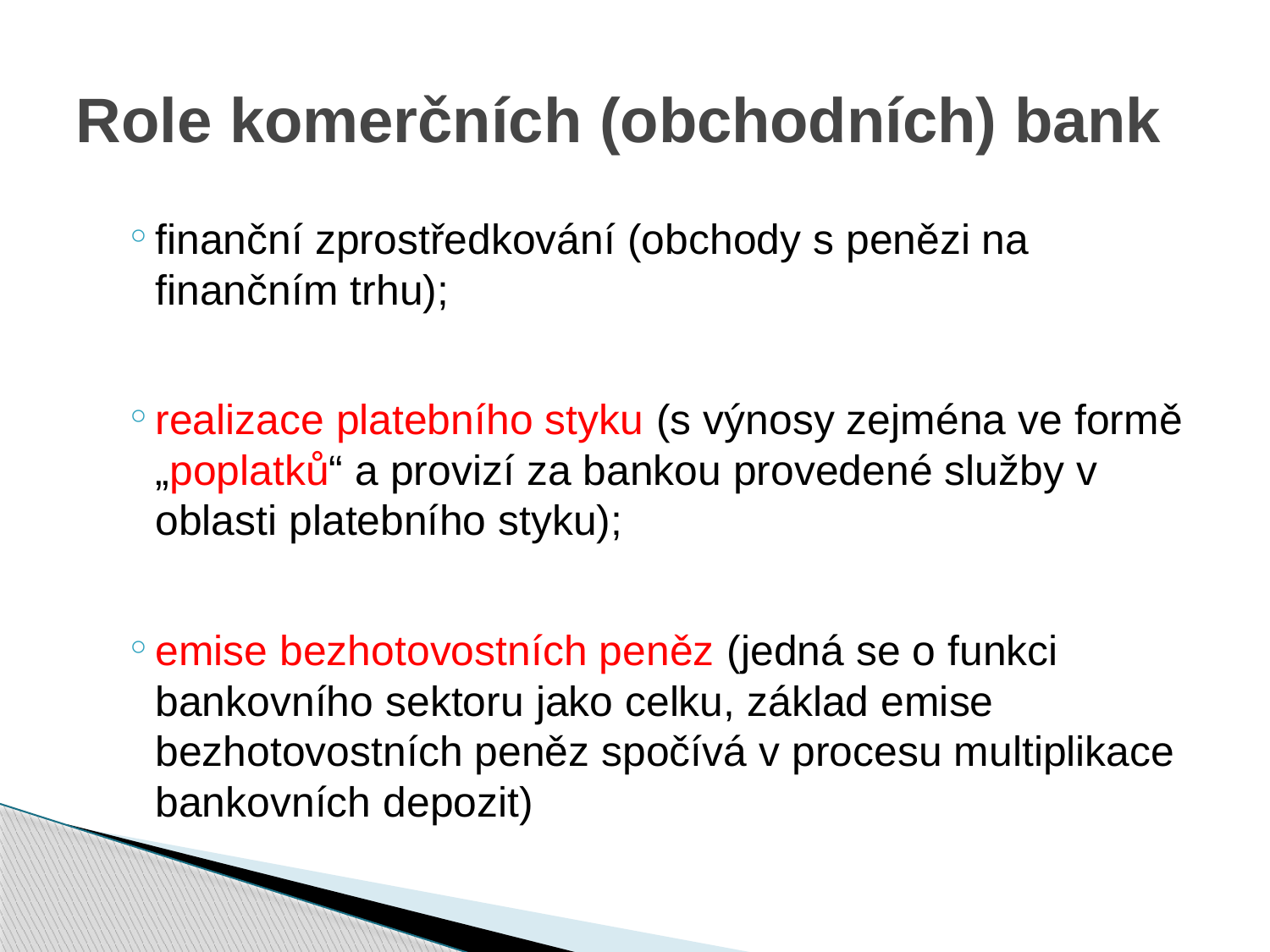

# Role komerčních (obchodních) bank
finanční zprostředkování (obchody s penězi na finančním trhu);

realizace platebního styku (s výnosy zejména ve formě „poplatků“ a provizí za bankou provedené služby v oblasti platebního styku);

emise bezhotovostních peněz (jedná se o funkci bankovního sektoru jako celku, základ emise bezhotovostních peněz spočívá v procesu multiplikace bankovních depozit)